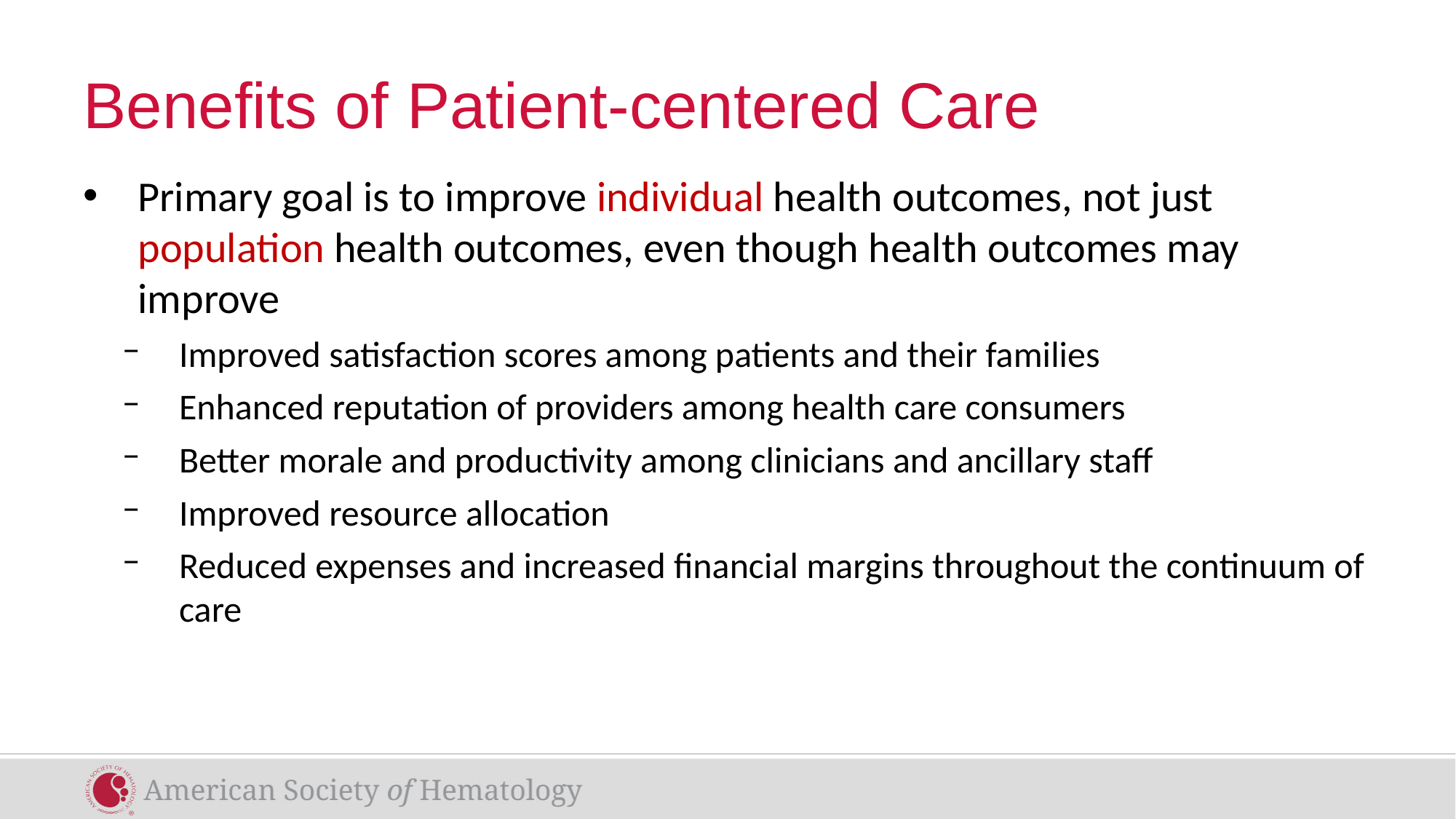

# Benefits of Patient-centered Care
Primary goal is to improve individual health outcomes, not just population health outcomes, even though health outcomes may improve
Improved satisfaction scores among patients and their families
Enhanced reputation of providers among health care consumers
Better morale and productivity among clinicians and ancillary staff
Improved resource allocation
Reduced expenses and increased financial margins throughout the continuum of care